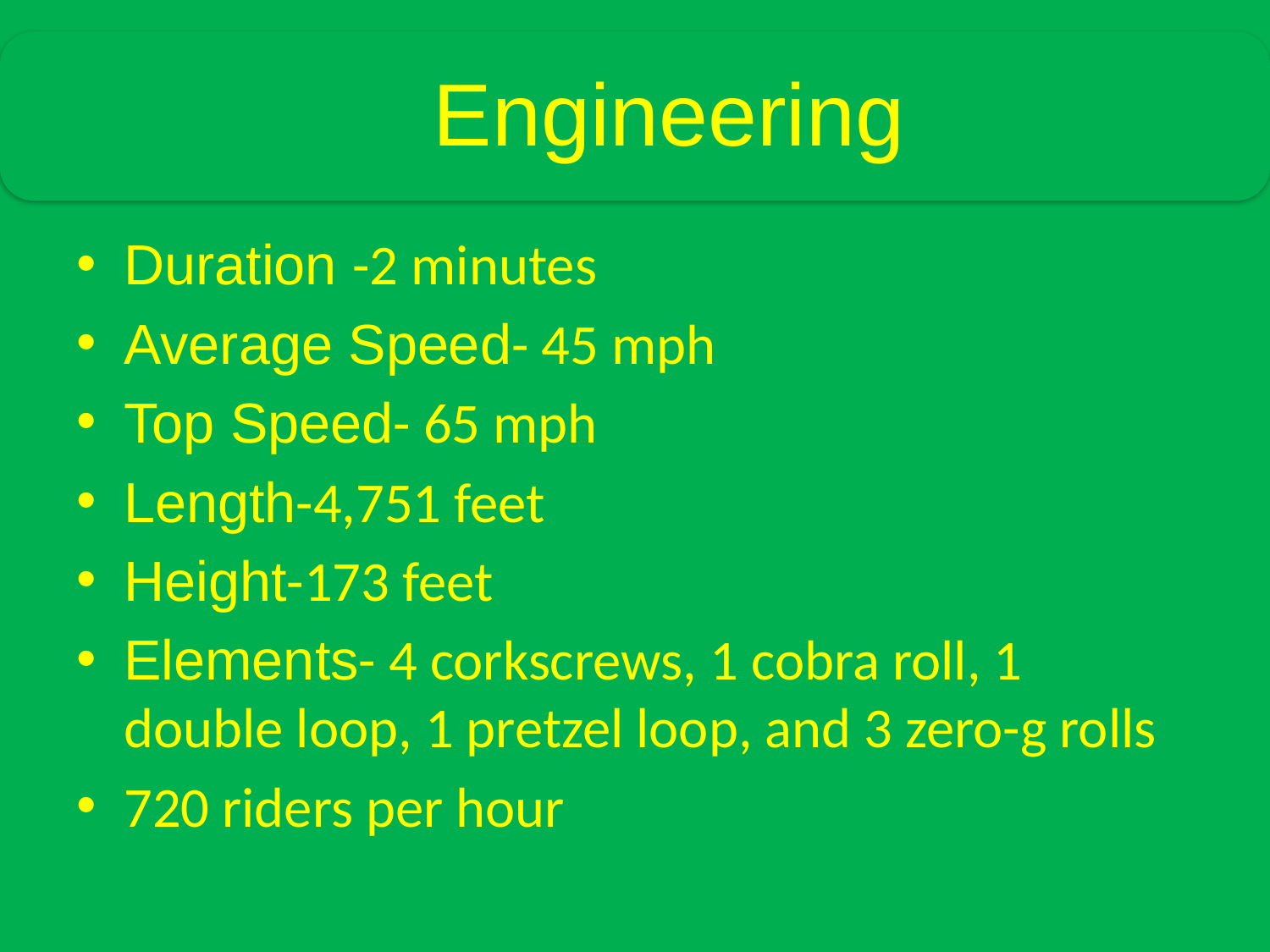

Engineering
#
Duration -2 minutes
Average Speed- 45 mph
Top Speed- 65 mph
Length-4,751 feet
Height-173 feet
Elements- 4 corkscrews, 1 cobra roll, 1 double loop, 1 pretzel loop, and 3 zero-g rolls
720 riders per hour